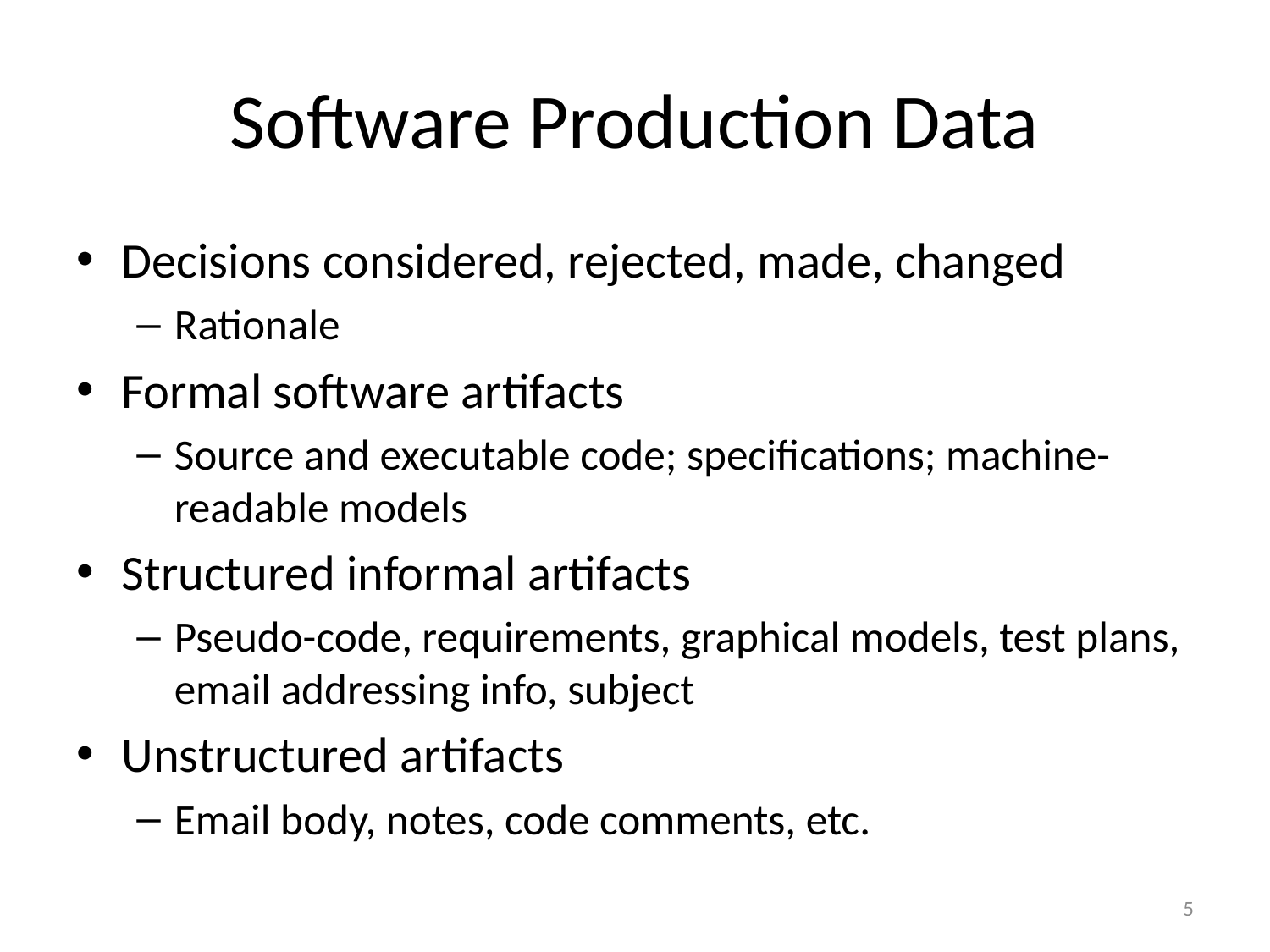

# Software Production Data
Decisions considered, rejected, made, changed
Rationale
Formal software artifacts
Source and executable code; specifications; machine-readable models
Structured informal artifacts
Pseudo-code, requirements, graphical models, test plans, email addressing info, subject
Unstructured artifacts
Email body, notes, code comments, etc.

5